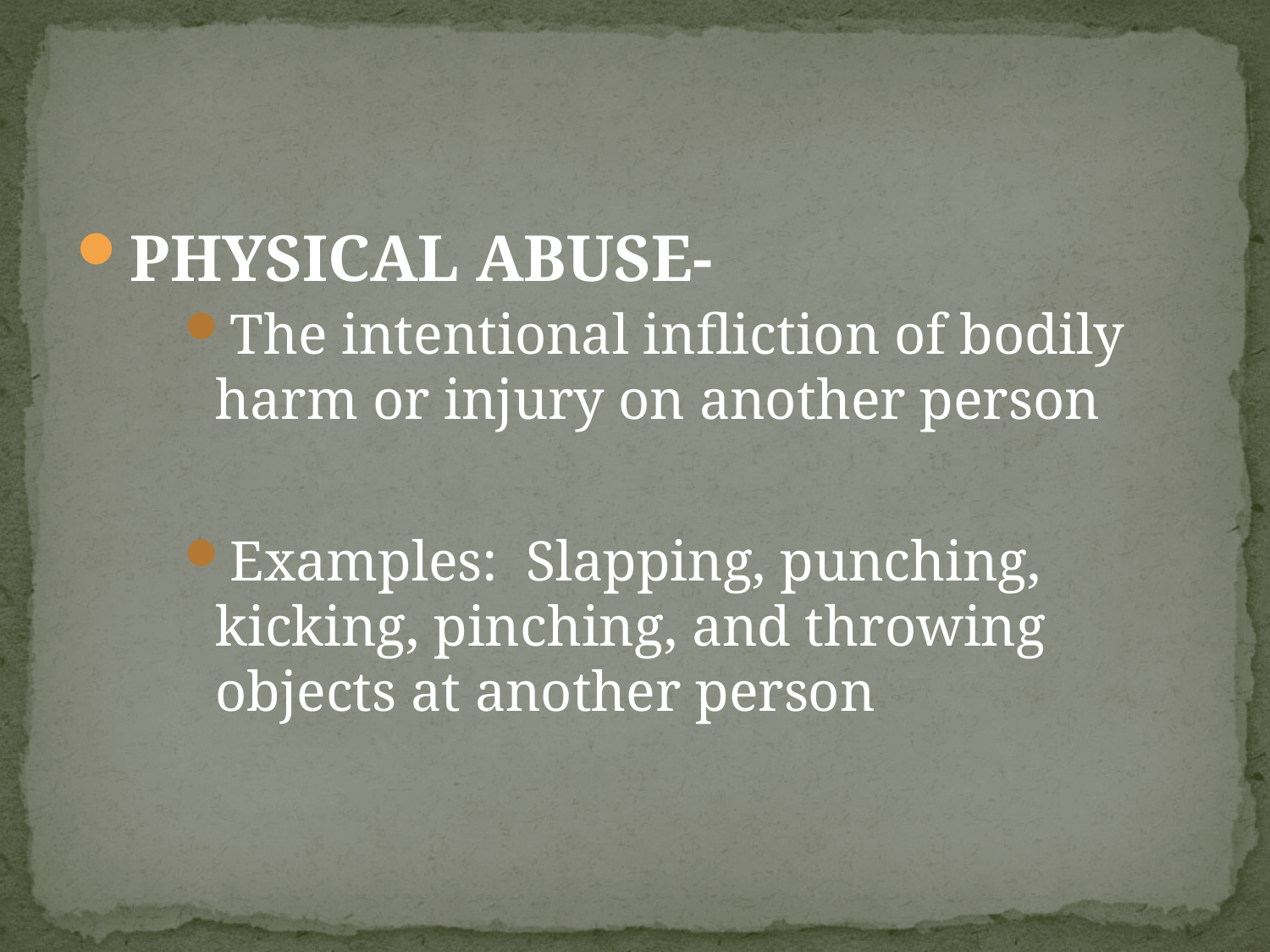

#
PHYSICAL ABUSE-
The intentional infliction of bodily harm or injury on another person

Examples:  Slapping, punching, kicking, pinching, and throwing objects at another person